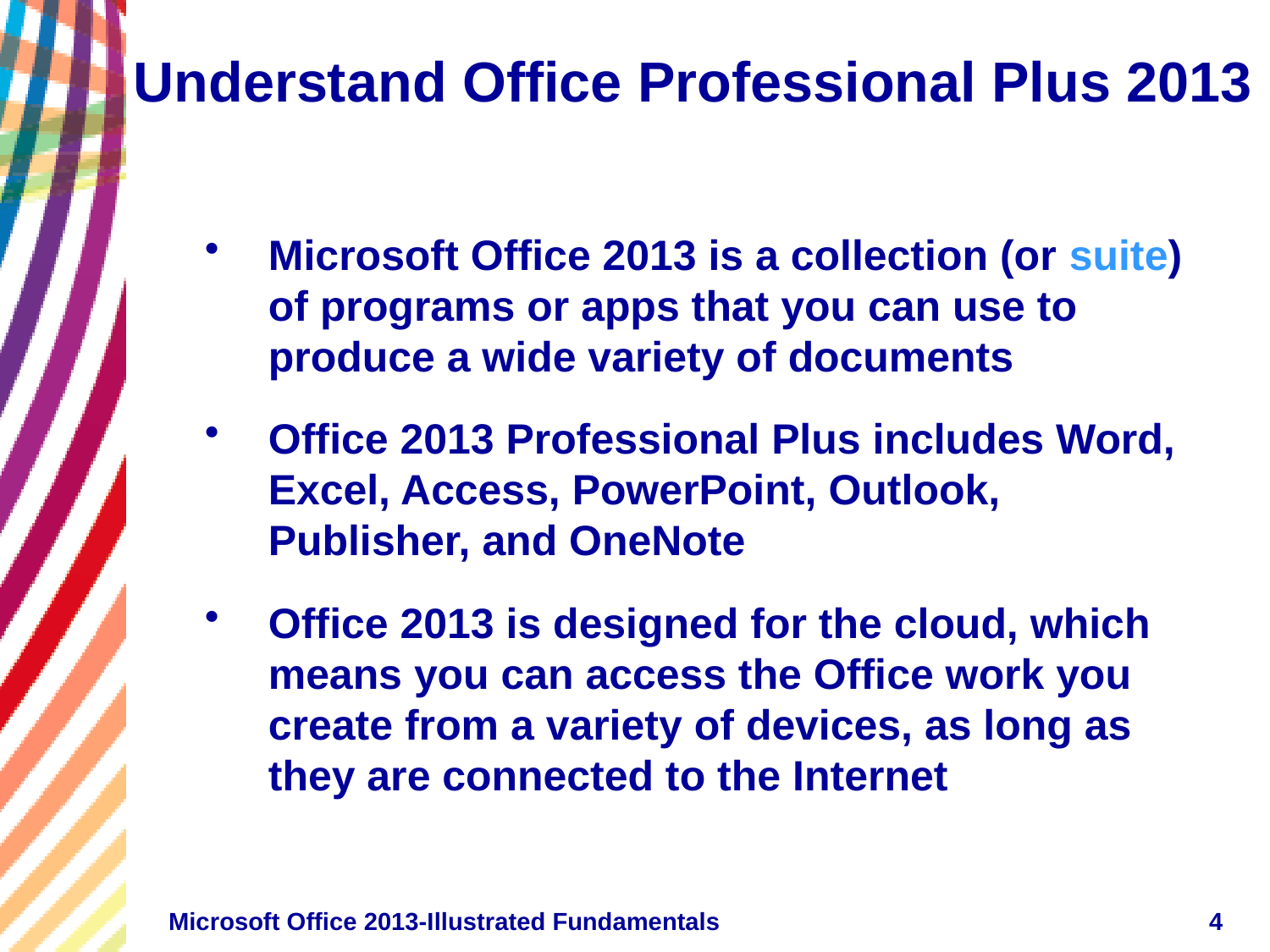

# Understand Office Professional Plus 2013
Microsoft Office 2013 is a collection (or suite) of programs or apps that you can use to produce a wide variety of documents
Office 2013 Professional Plus includes Word, Excel, Access, PowerPoint, Outlook, Publisher, and OneNote
Office 2013 is designed for the cloud, which means you can access the Office work you create from a variety of devices, as long as they are connected to the Internet
Microsoft Office 2013-Illustrated Fundamentals
4